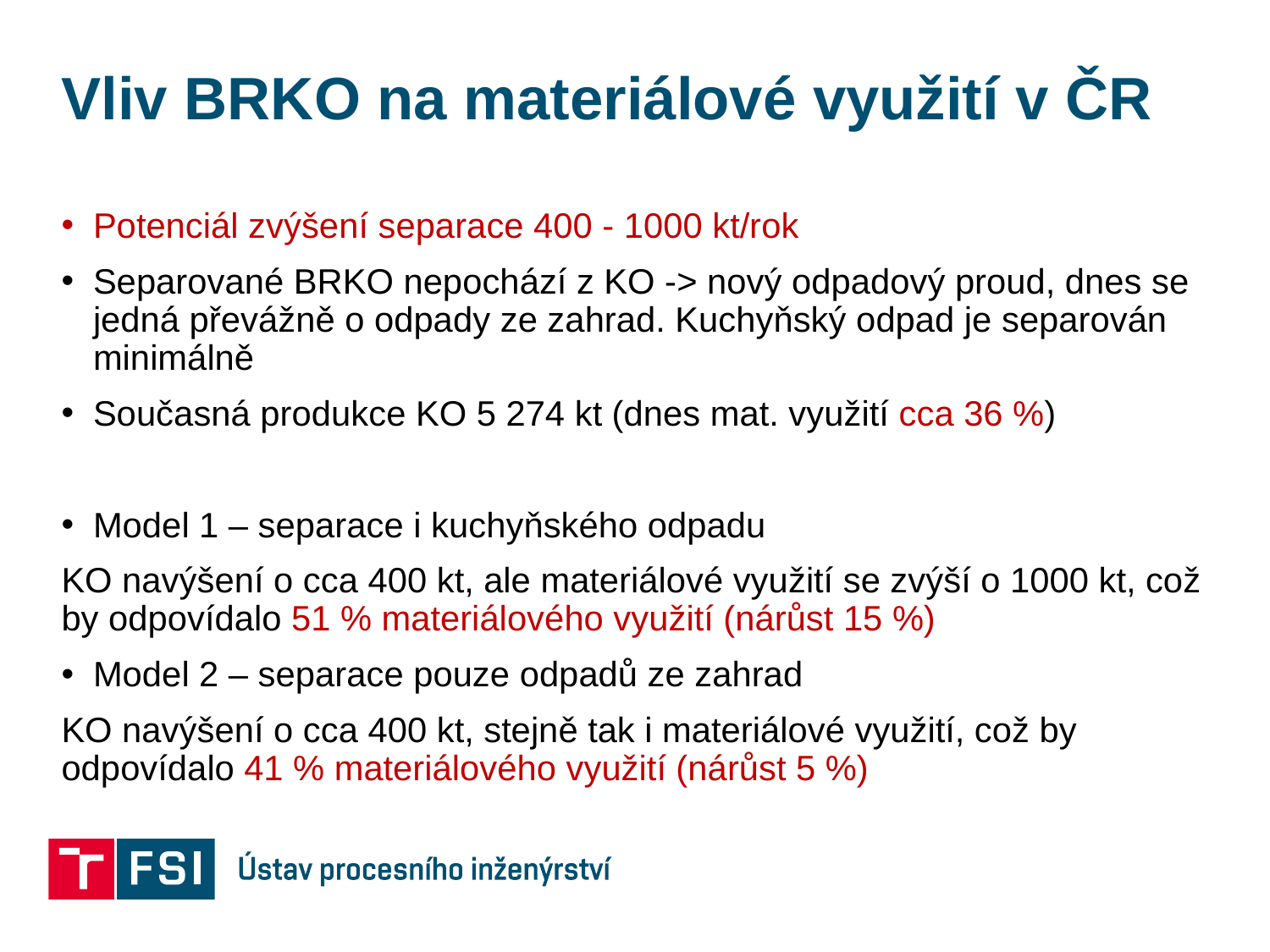

# Vliv BRKO na materiálové využití v ČR
Potenciál zvýšení separace 400 - 1000 kt/rok
Separované BRKO nepochází z KO -> nový odpadový proud, dnes se jedná převážně o odpady ze zahrad. Kuchyňský odpad je separován minimálně
Současná produkce KO 5 274 kt (dnes mat. využití cca 36 %)

Model 1 – separace i kuchyňského odpadu
KO navýšení o cca 400 kt, ale materiálové využití se zvýší o 1000 kt, což by odpovídalo 51 % materiálového využití (nárůst 15 %)
Model 2 – separace pouze odpadů ze zahrad
KO navýšení o cca 400 kt, stejně tak i materiálové využití, což by odpovídalo 41 % materiálového využití (nárůst 5 %)